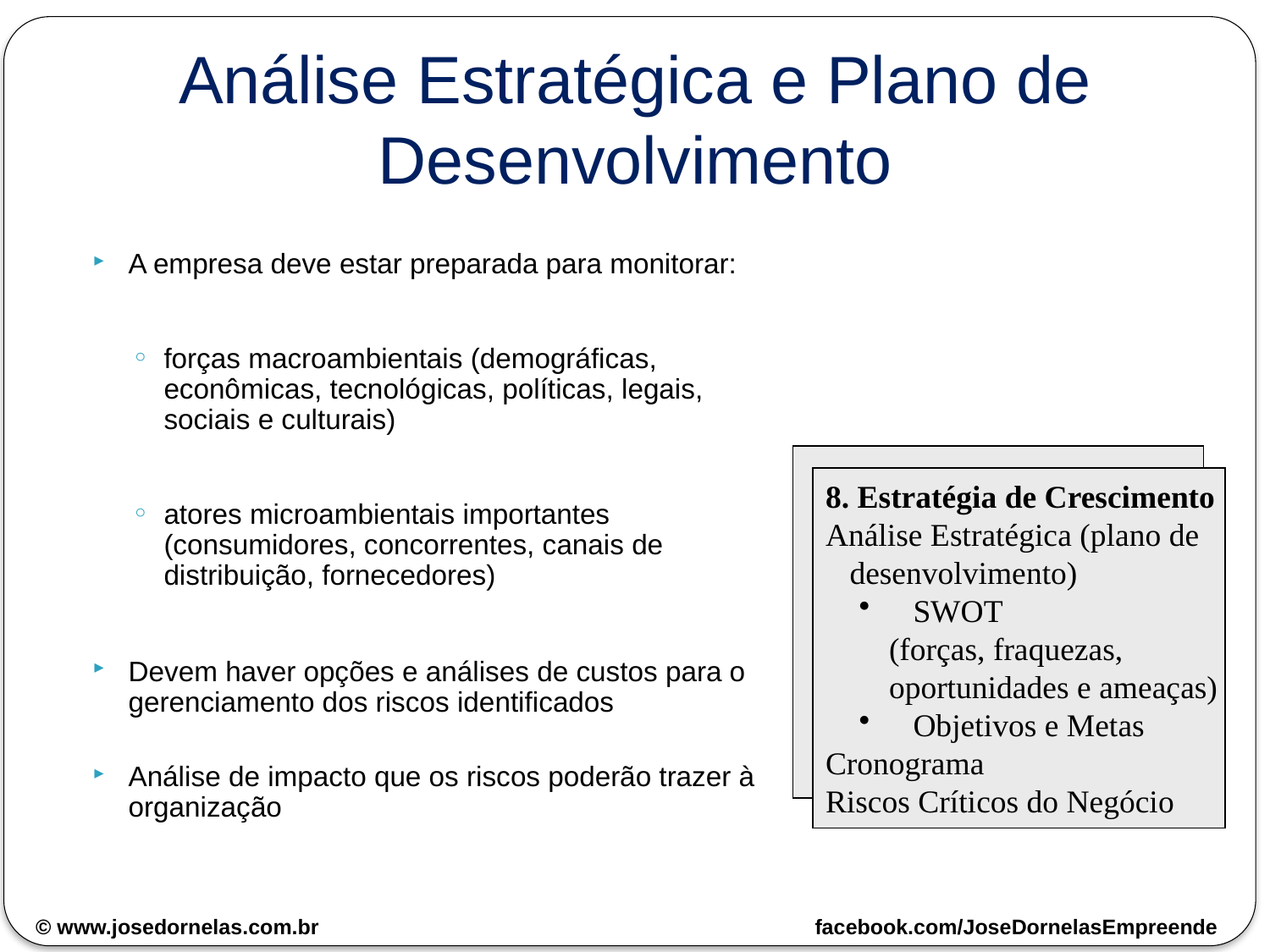

# Análise Estratégica e Plano de Desenvolvimento
A empresa deve estar preparada para monitorar:

forças macroambientais (demográficas, econômicas, tecnológicas, políticas, legais, sociais e culturais)

atores microambientais importantes (consumidores, concorrentes, canais de distribuição, fornecedores)

Devem haver opções e análises de custos para o gerenciamento dos riscos identificados

Análise de impacto que os riscos poderão trazer à organização

8. Estratégia de Crescimento
Análise Estratégica (plano de
   desenvolvimento)
   SWOT
(forças, fraquezas,
oportunidades e ameaças)
   Objetivos e Metas
Cronograma
Riscos Críticos do Negócio
© www.josedornelas.com.br                                                                                    facebook.com/JoseDornelasEmpreende